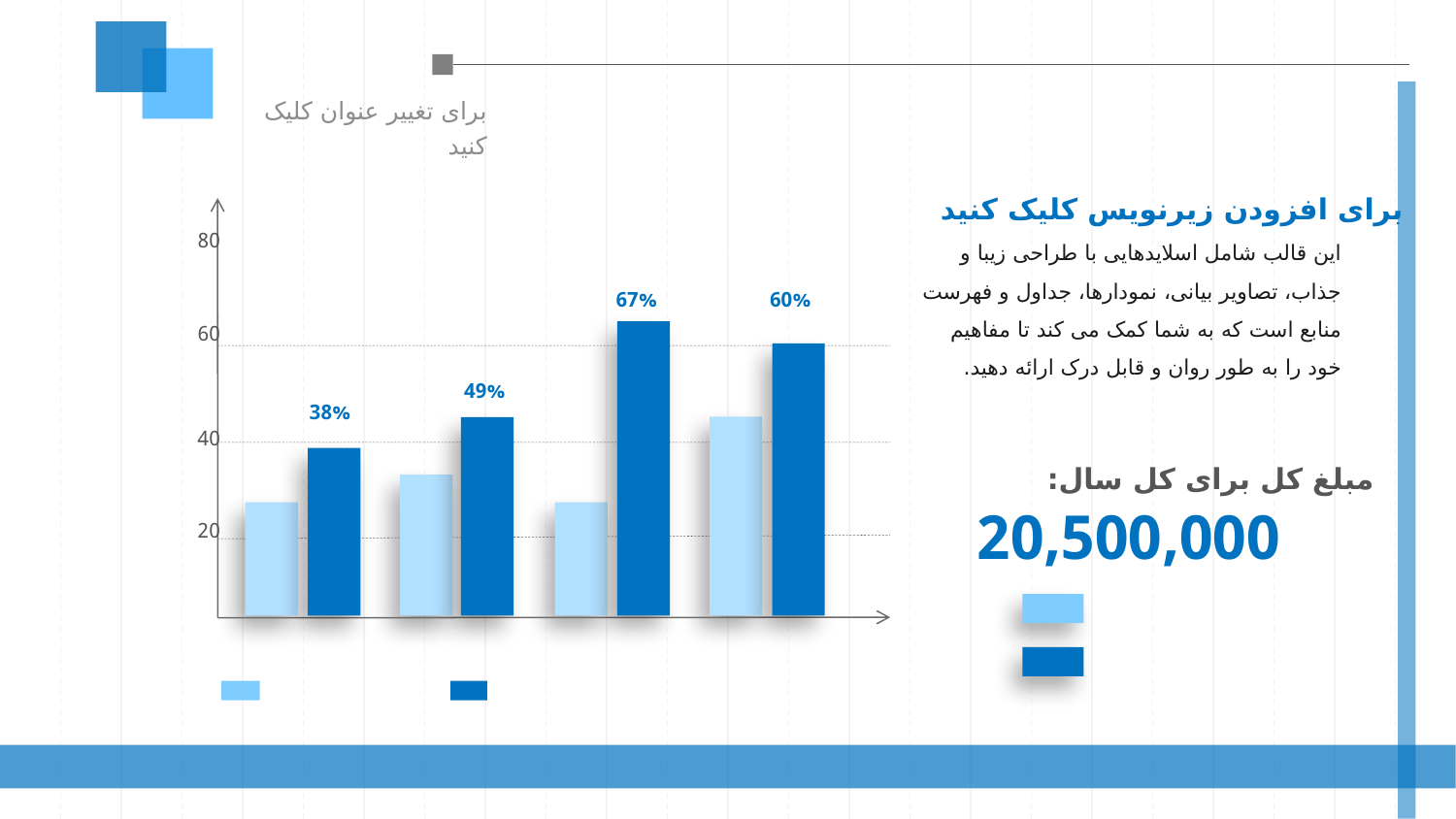

برای تغییر عنوان کلیک کنید
برای افزودن زیرنویس کلیک کنید
این قالب شامل اسلایدهایی با طراحی زیبا و جذاب، تصاویر بیانی، نمودارها، جداول و فهرست منابع است که به شما کمک می کند تا مفاهیم خود را به طور روان و قابل درک ارائه دهید.

80

67%
60%
60

49%
38%

40

مبلغ کل برای کل سال:

20,500,000

20